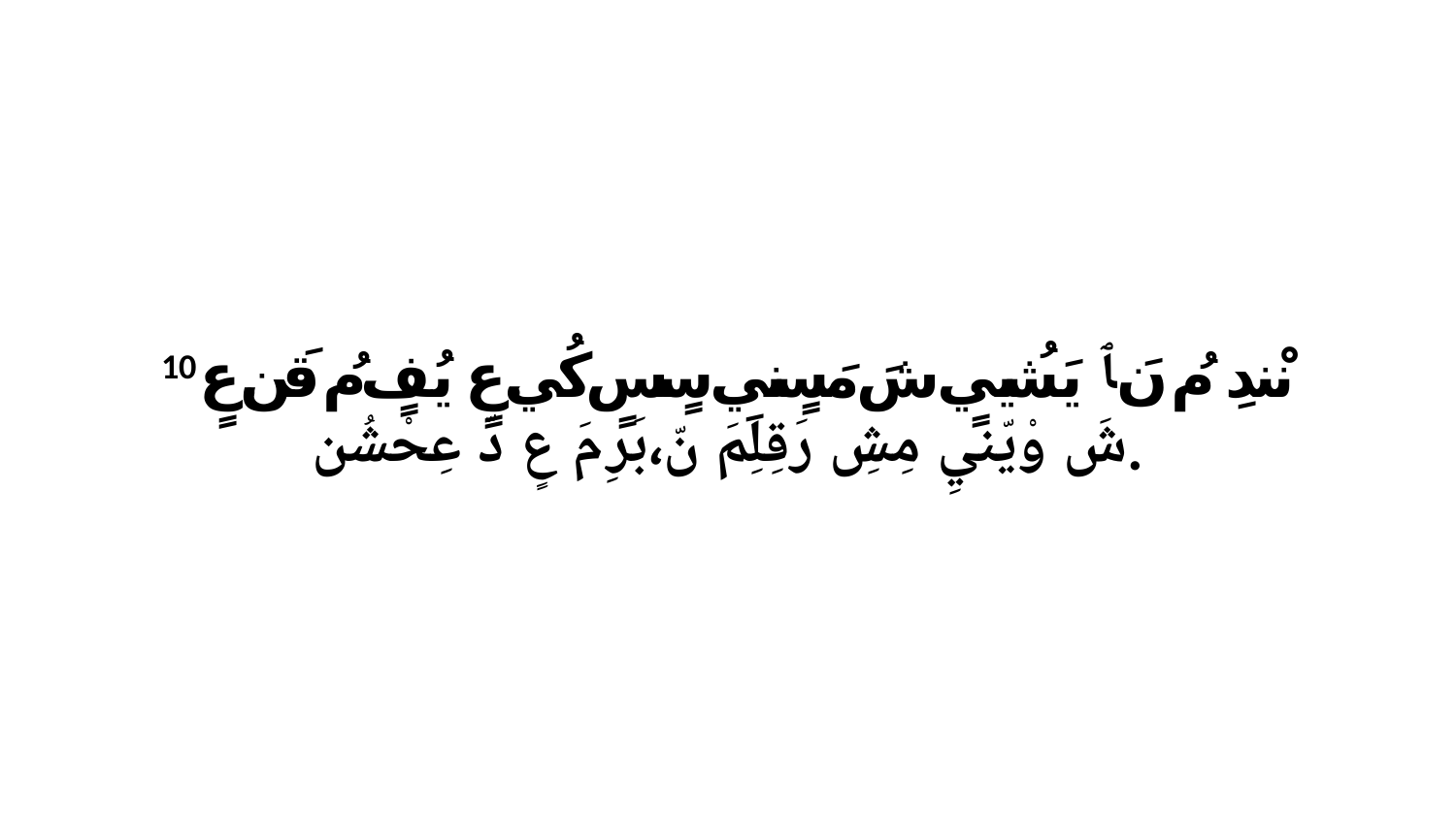

10 نْندِ مُ نَ ﭑ يَشُييٍ شَ مَسٍنيِ سٍسٍ كُي.عٍ يُفٍ مُ قَن.عٍ شَ وْيّنيِ مِشِ رَقِلِمَ نّ،بَرِ مَ عٍ دّ عِحْشُن.